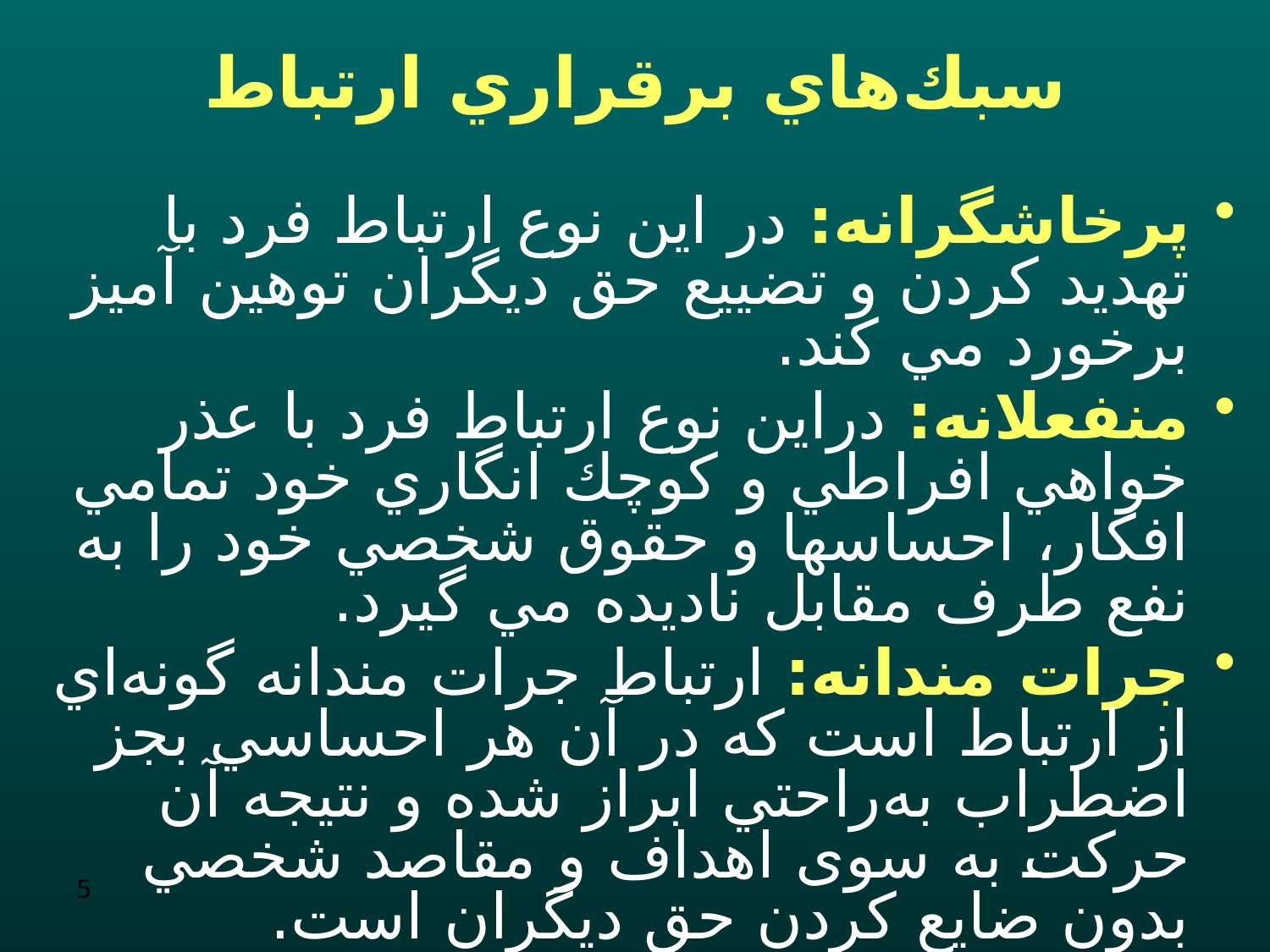

# سبك‌هاي برقراري ارتباط
پرخاشگرانه: در اين نوع ارتباط فرد با تهديد كردن و تضييع حق ديگران توهين آميز برخورد مي كند.
منفعلانه: دراين نوع ارتباط فرد با عذر خواهي افراطي و كوچك انگاري خود تمامي افكار، احساسها و حقوق شخصي خود را به نفع طرف مقابل ناديده مي گيرد.
جرات مندانه: ارتباط جرات مندانه گونه‌اي از ارتباط است كه در آن هر احساسي بجز اضطراب به‌راحتي ابراز شده و نتيجه آن حرکت به سوی اهداف و مقاصد شخصي بدون ضايع كردن حق ديگران است.
5